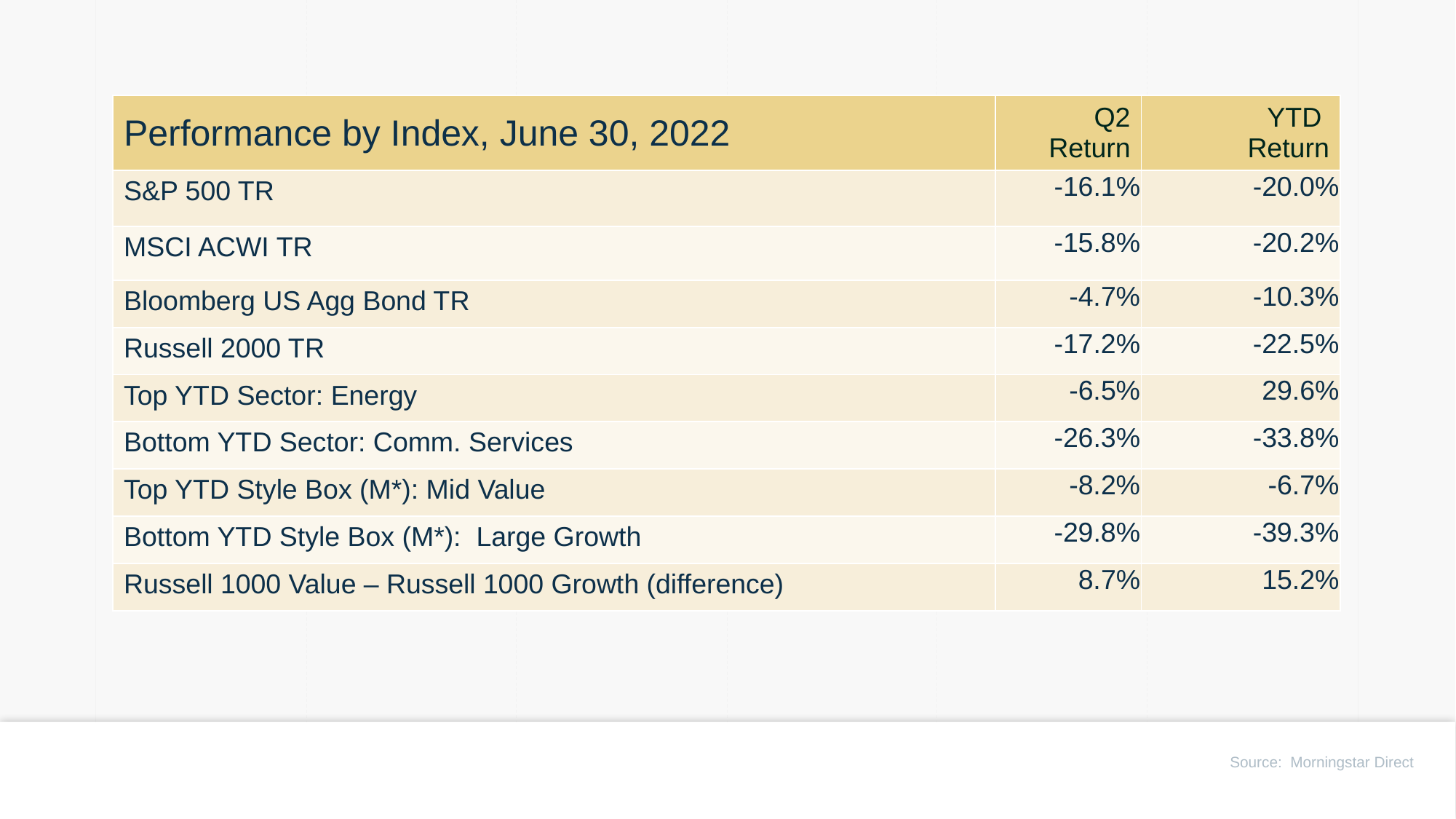

| Performance by Index, June 30, 2022 | Q2 Return | YTD Return |
| --- | --- | --- |
| S&P 500 TR | -16.1% | -20.0% |
| MSCI ACWI TR | -15.8% | -20.2% |
| Bloomberg US Agg Bond TR | -4.7% | -10.3% |
| Russell 2000 TR | -17.2% | -22.5% |
| Top YTD Sector: Energy | -6.5% | 29.6% |
| Bottom YTD Sector: Comm. Services | -26.3% | -33.8% |
| Top YTD Style Box (M\*): Mid Value | -8.2% | -6.7% |
| Bottom YTD Style Box (M\*): Large Growth | -29.8% | -39.3% |
| Russell 1000 Value – Russell 1000 Growth (difference) | 8.7% | 15.2% |
Source:  Morningstar Direct